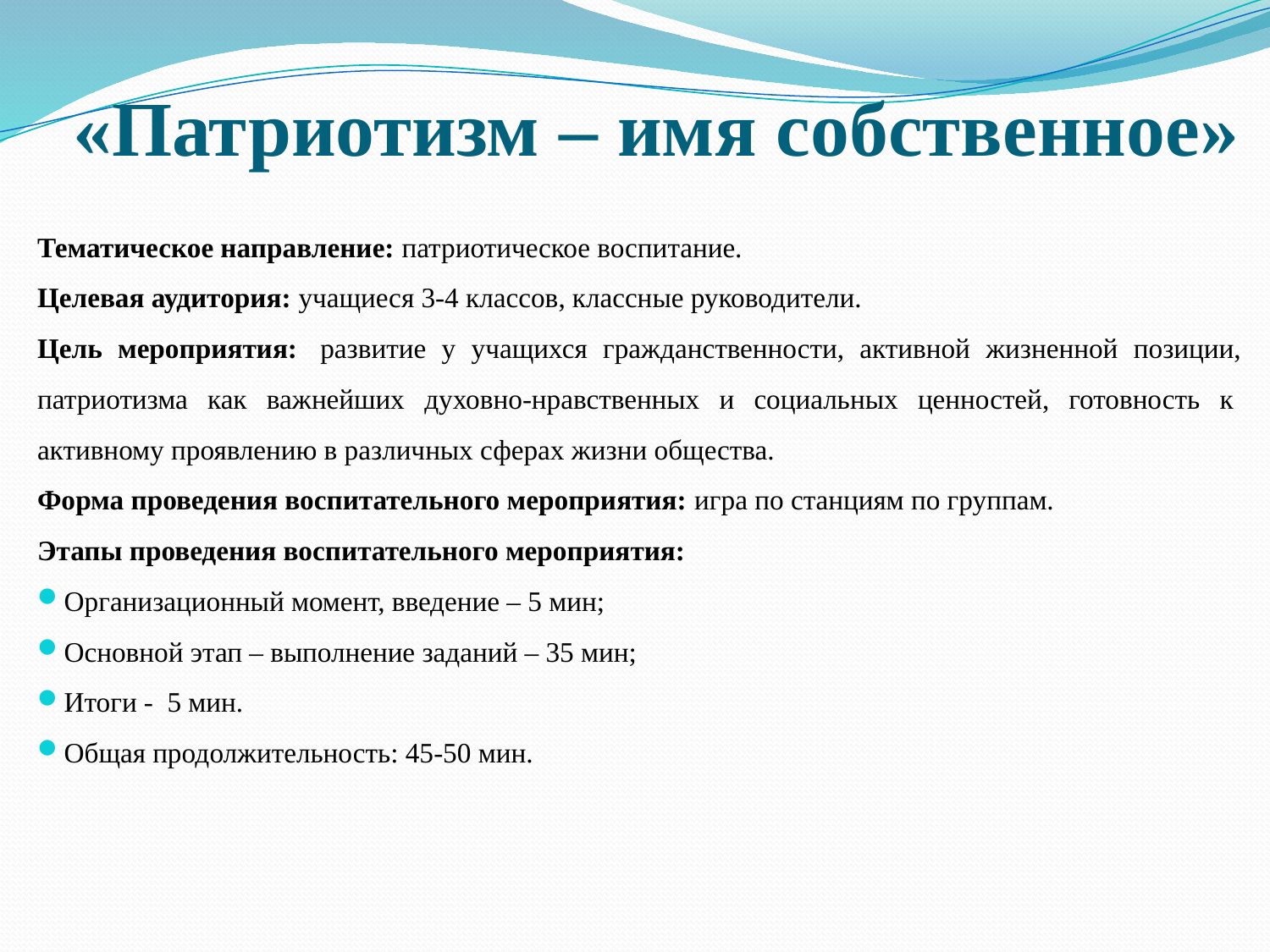

# «Патриотизм – имя собственное»
Тематическое направление: патриотическое воспитание.
Целевая аудитория: учащиеся 3-4 классов, классные руководители.
Цель мероприятия:  развитие у учащихся гражданственности, активной жизненной позиции, патриотизма как важнейших духовно-нравственных и социальных ценностей, готовность к  активному проявлению в различных сферах жизни общества.
Форма проведения воспитательного мероприятия: игра по станциям по группам.
Этапы проведения воспитательного мероприятия:
Организационный момент, введение – 5 мин;
Основной этап – выполнение заданий – 35 мин;
Итоги -  5 мин.
Общая продолжительность: 45-50 мин.